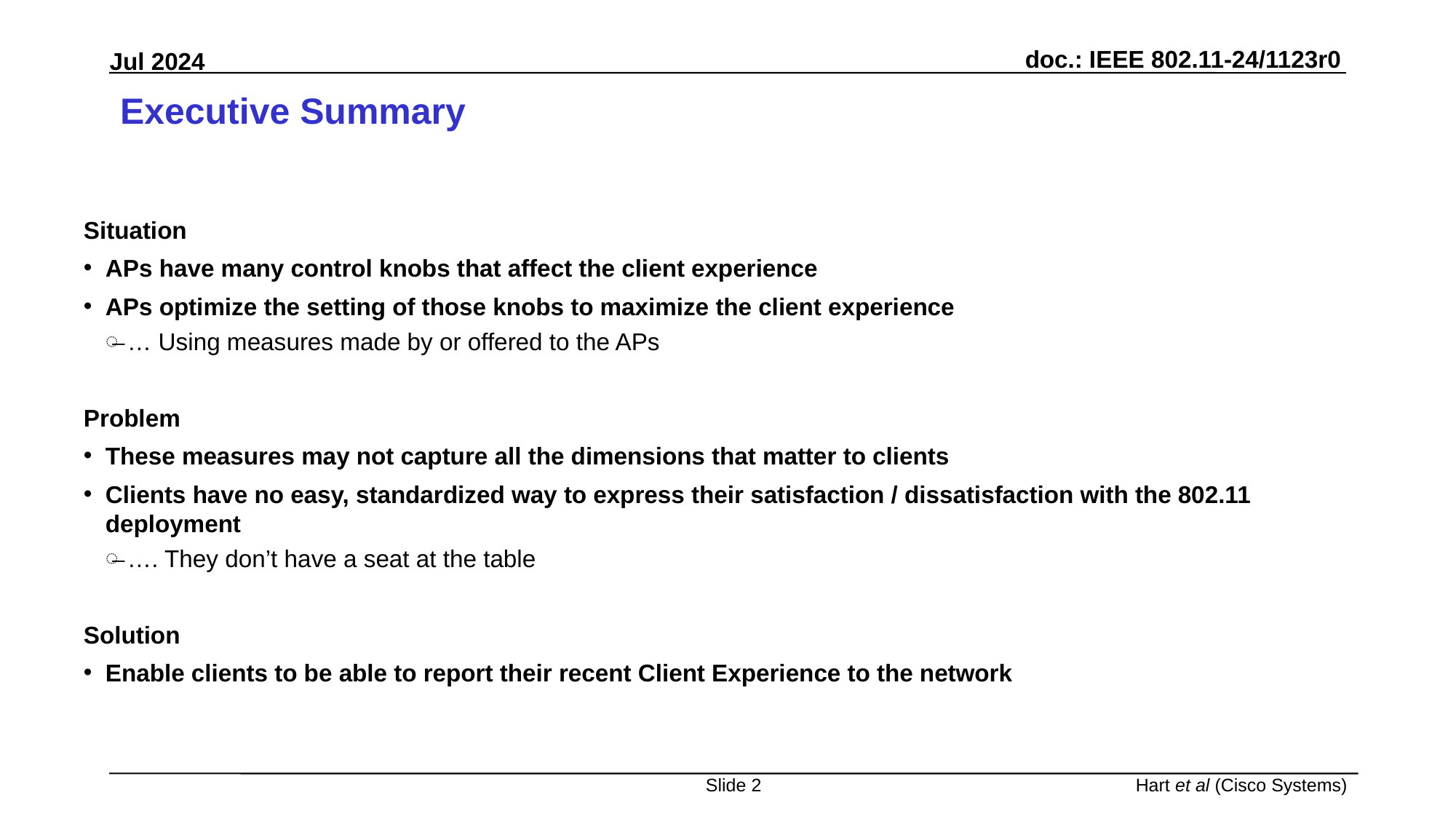

# Executive Summary
Situation
APs have many control knobs that affect the client experience
APs optimize the setting of those knobs to maximize the client experience
… Using measures made by or offered to the APs

Problem
These measures may not capture all the dimensions that matter to clients
Clients have no easy, standardized way to express their satisfaction / dissatisfaction with the 802.11 deployment
…. They don’t have a seat at the table

Solution
Enable clients to be able to report their recent Client Experience to the network

Slide 2
Hart et al (Cisco Systems)